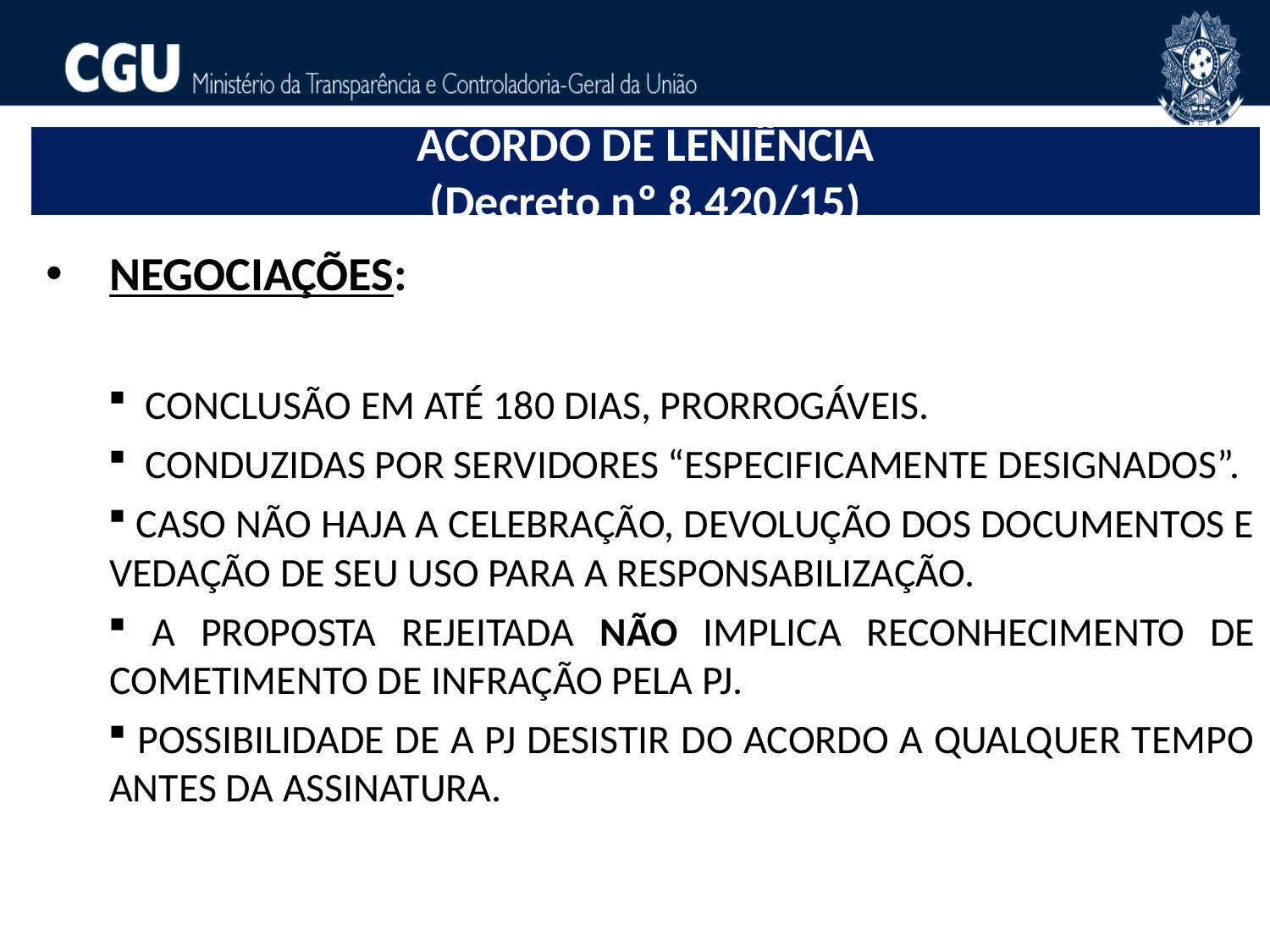

ACORDO DE LENIÊNCIA
(Decreto nº 8.420/15)
Negociações:

  Conclusão em até 180 dias, prorrogáveis.
  Conduzidas por servidores “especificamente designados”.
 caso não haja a celebração, devolução dos documentos e vedação de seu uso para a responsabilização.
 a PROPOSTA REJEITADA NÃO implica RECONHECIMENTO DE COMETIMENTO DE INFRAÇÃO PELA pj.
 Possibilidade de a PJ desistir do acordo a qualquer tempo antes da assinatura.